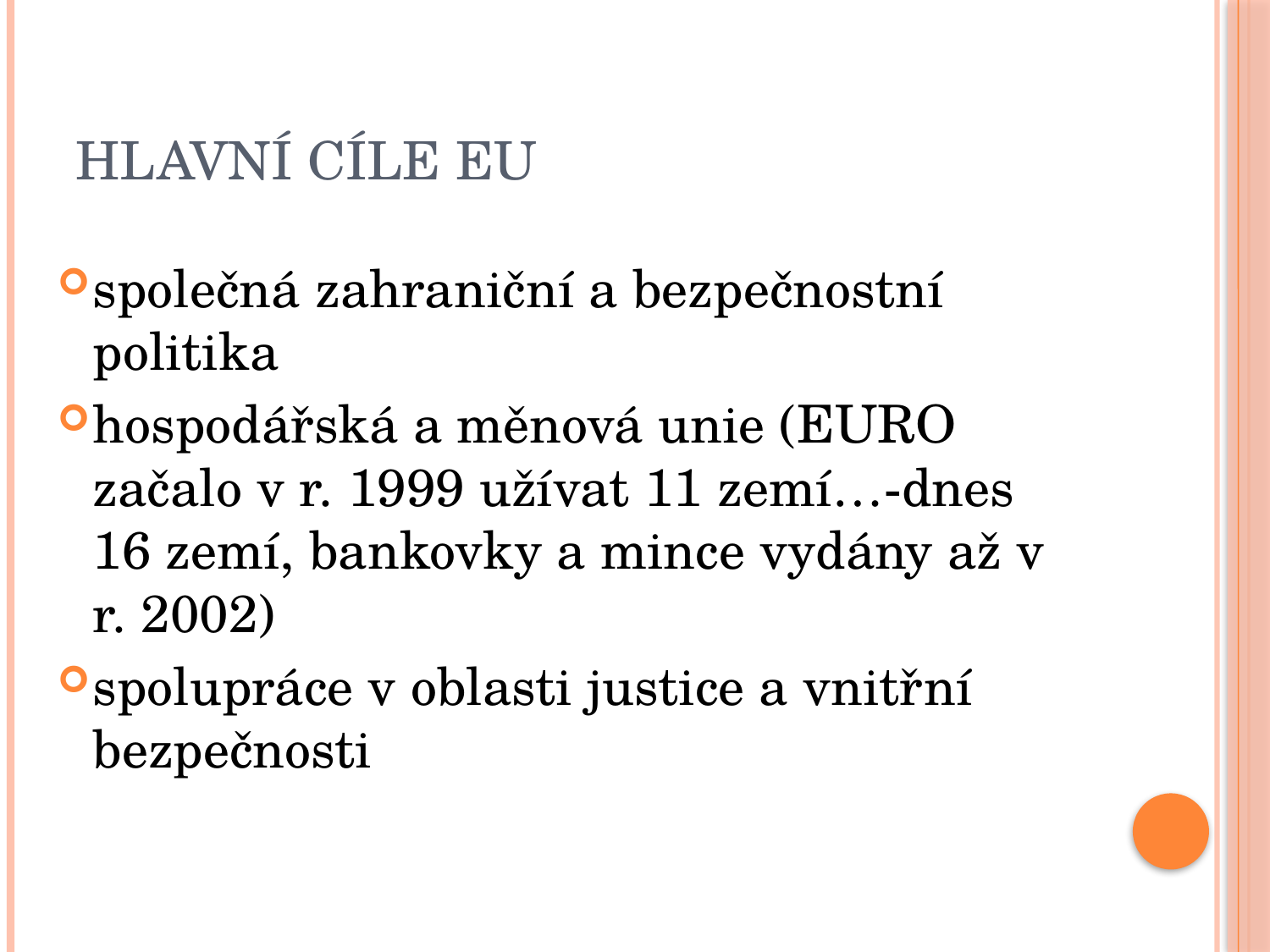

# Hlavní cíle eu

společná zahraniční a bezpečnostní politika
hospodářská a měnová unie (EURO začalo v r. 1999 užívat 11 zemí…-dnes 16 zemí, bankovky a mince vydány až v r. 2002)
spolupráce v oblasti justice a vnitřní bezpečnosti